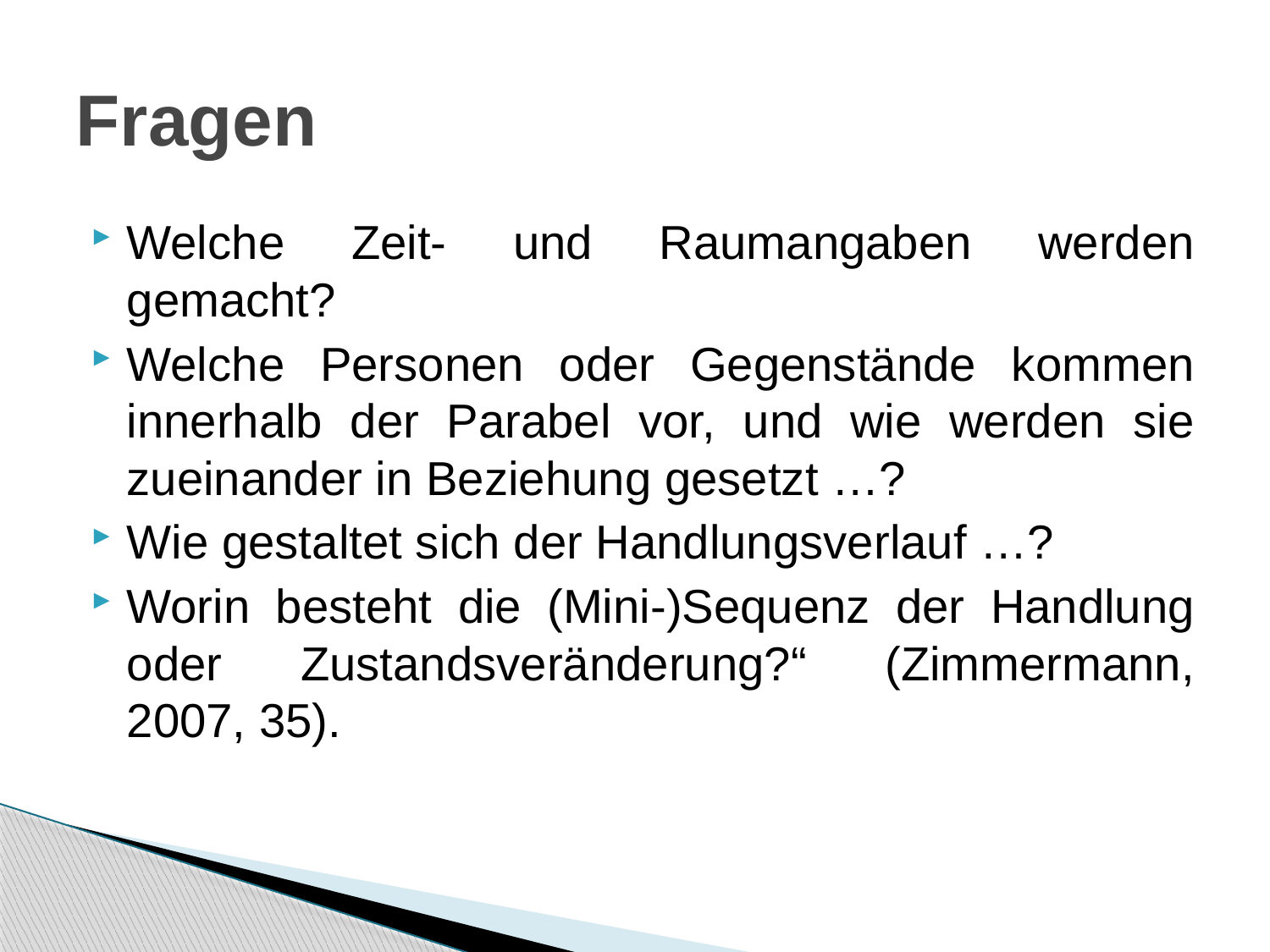

# Fragen
Welche Zeit- und Raumangaben werden gemacht?
Welche Personen oder Gegenstände kommen innerhalb der Parabel vor, und wie werden sie zueinander in Beziehung gesetzt …?
Wie gestaltet sich der Handlungsverlauf …?
Worin besteht die (Mini-)Sequenz der Handlung oder Zustandsveränderung?“ (Zimmermann, 2007, 35).